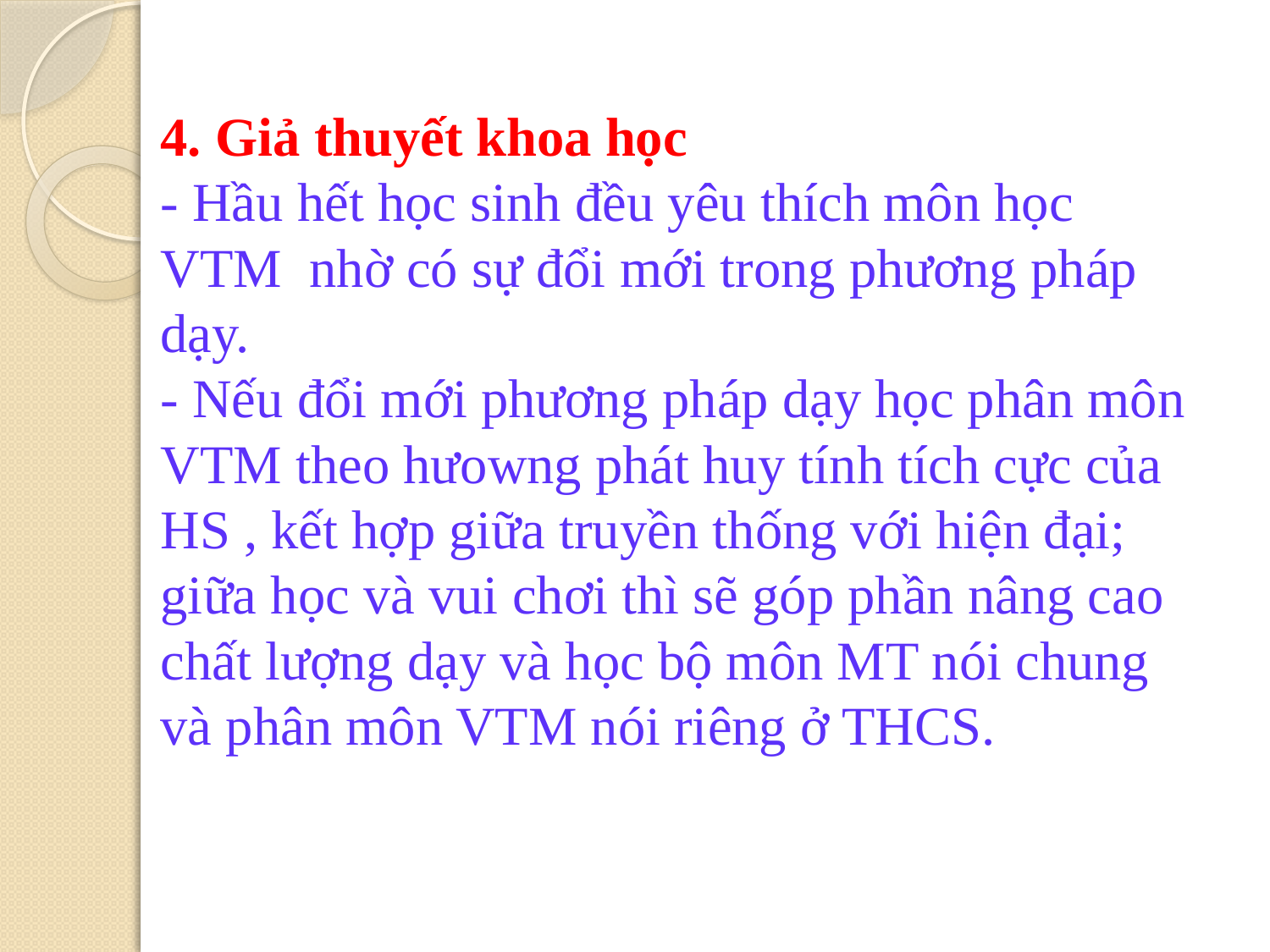

# 4. Giả thuyết khoa học - Hầu hết học sinh đều yêu thích môn học VTM  nhờ có sự đổi mới trong phương pháp dạy. - Nếu đổi mới phương pháp dạy học phân môn VTM theo hưowng phát huy tính tích cực của HS , kết hợp giữa truyền thống với hiện đại; giữa học và vui chơi thì sẽ góp phần nâng cao chất lượng dạy và học bộ môn MT nói chung và phân môn VTM nói riêng ở THCS.